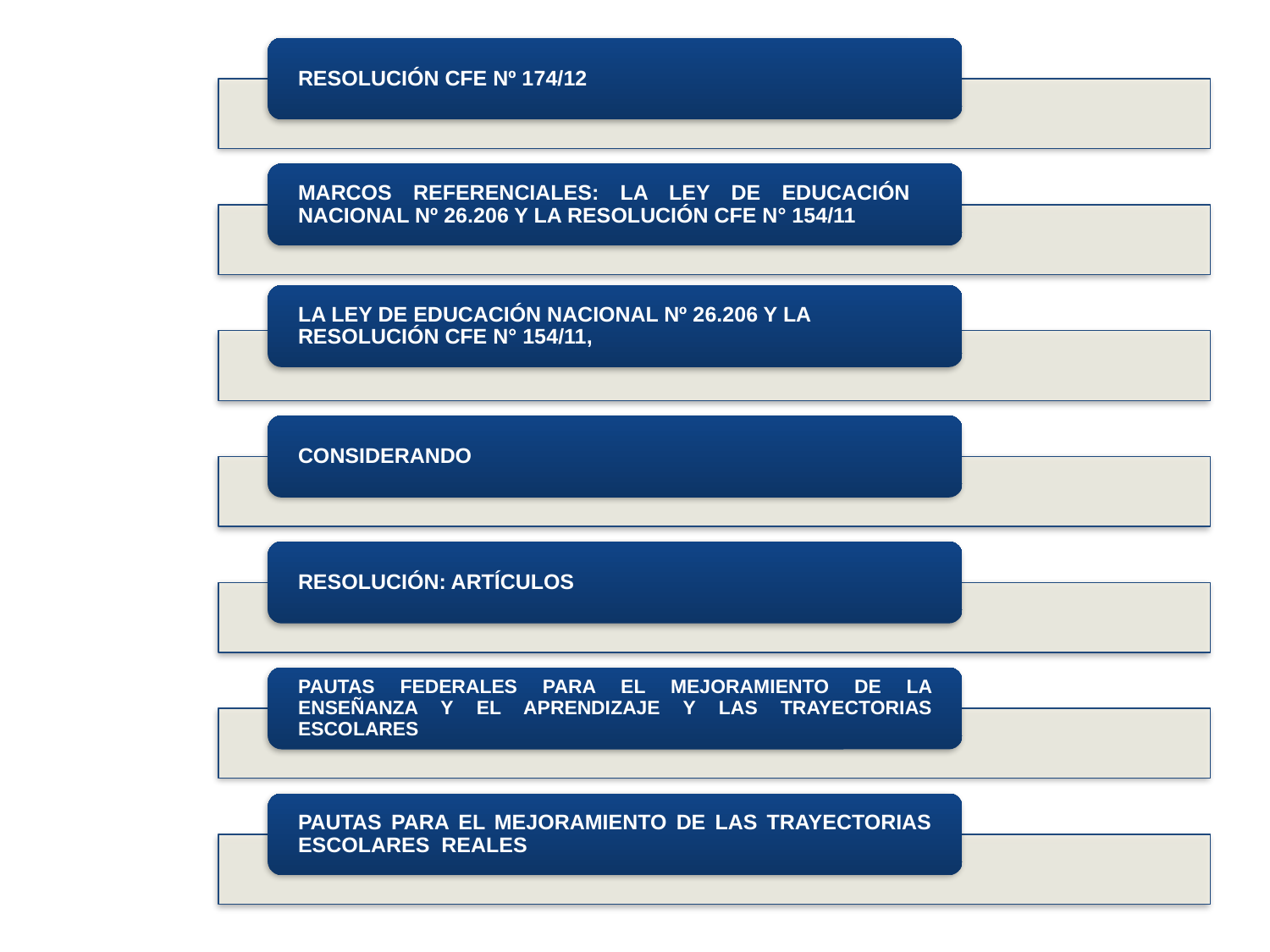

RESOLUCIÓN CFE Nº 174/12
MARCOS REFERENCIALES: LA LEY DE EDUCACIÓN  NACIONAL Nº 26.206 Y LA RESOLUCIÓN CFE N° 154/11
LA LEY DE EDUCACIÓN NACIONAL Nº 26.206 Y LA RESOLUCIÓN CFE N° 154/11,
CONSIDERANDO
RESOLUCIÓN: ARTÍCULOS
PAUTAS FEDERALES PARA EL MEJORAMIENTO DE LA ENSEÑANZA Y EL APRENDIZAJE Y LAS TRAYECTORIAS ESCOLARES
PAUTAS PARA EL MEJORAMIENTO DE LAS TRAYECTORIAS ESCOLARES  REALES